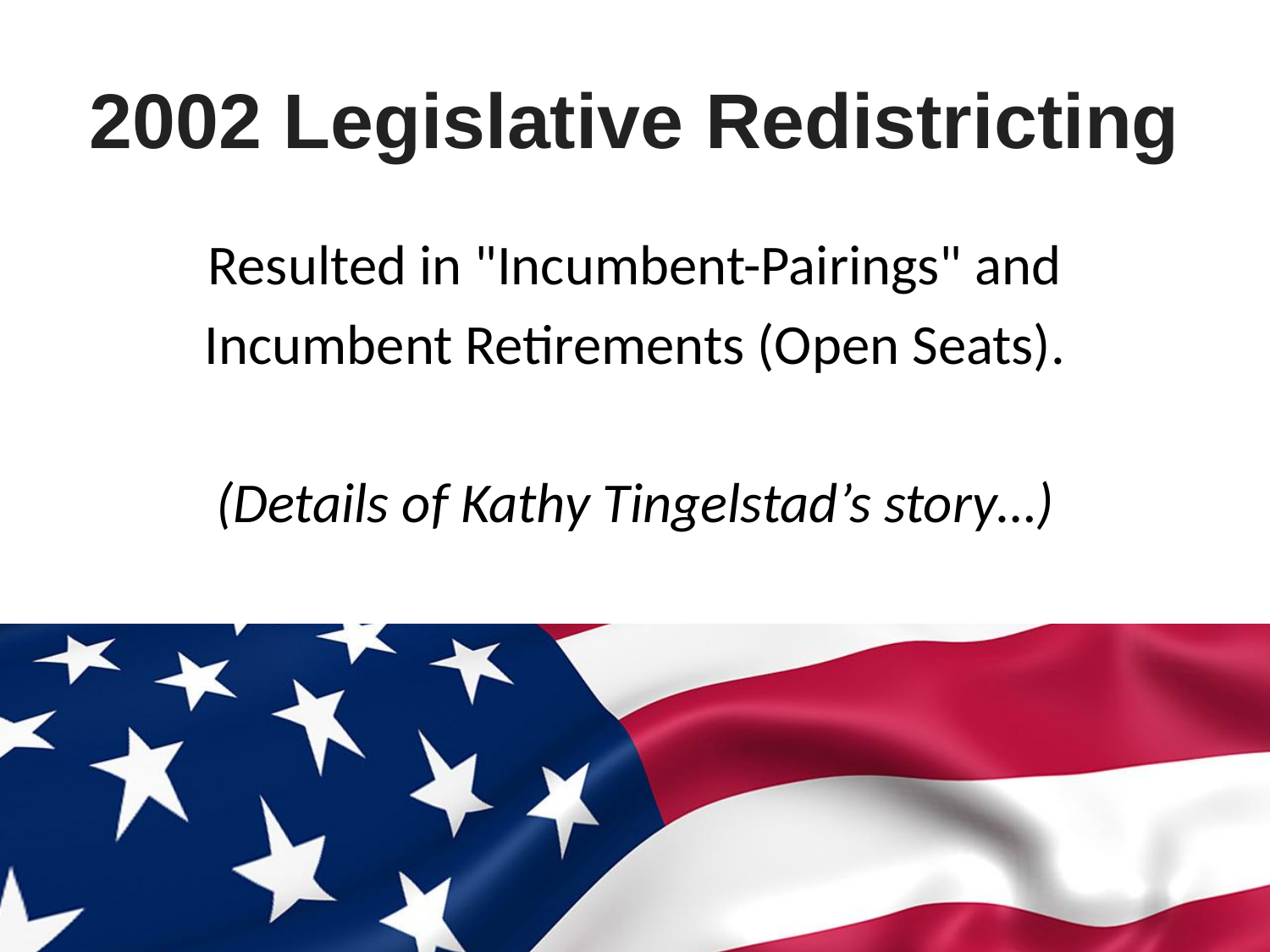

# 2002 Legislative Redistricting
Resulted in "Incumbent-Pairings" and
Incumbent Retirements (Open Seats).

(Details of Kathy Tingelstad’s story…)